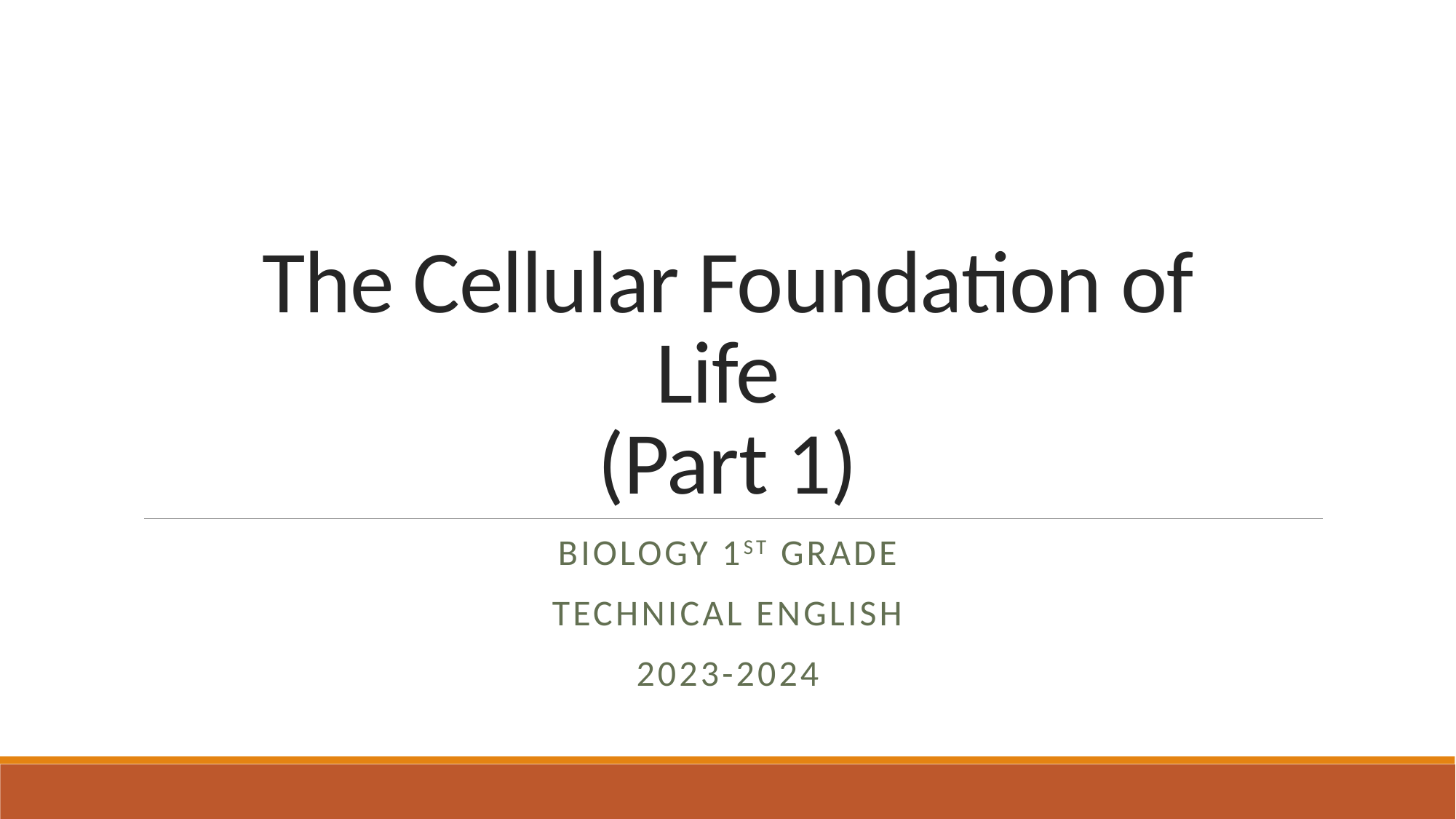

# The Cellular Foundation of Life (Part 1)
Biology 1st Grade
Technical English
2023-2024